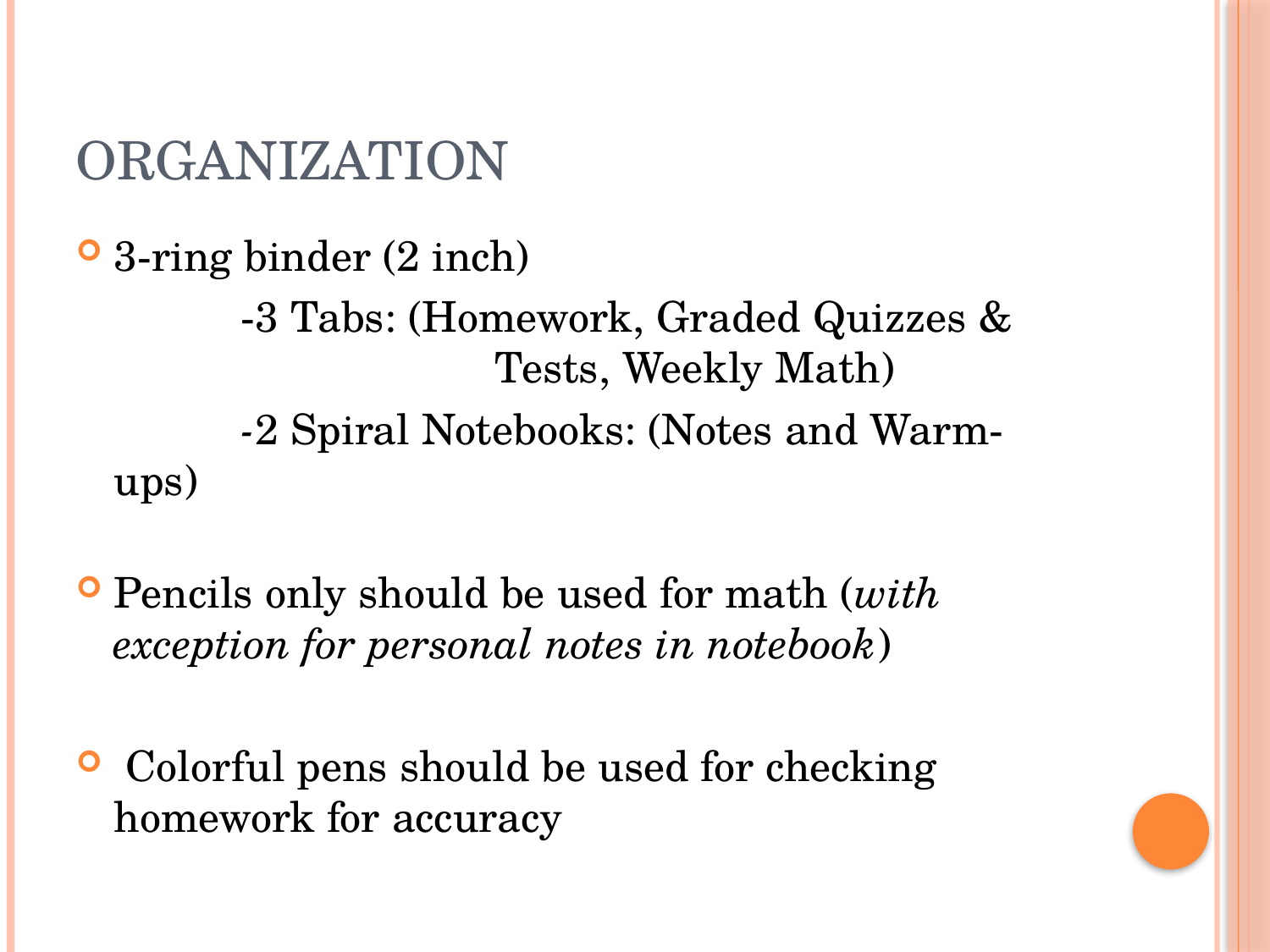

# Organization
3-ring binder (2 inch)
		-3 Tabs: (Homework, Graded Quizzes & 			Tests, Weekly Math)
		-2 Spiral Notebooks: (Notes and Warm-ups)

Pencils only should be used for math (with exception for personal notes in notebook)

 Colorful pens should be used for checking homework for accuracy